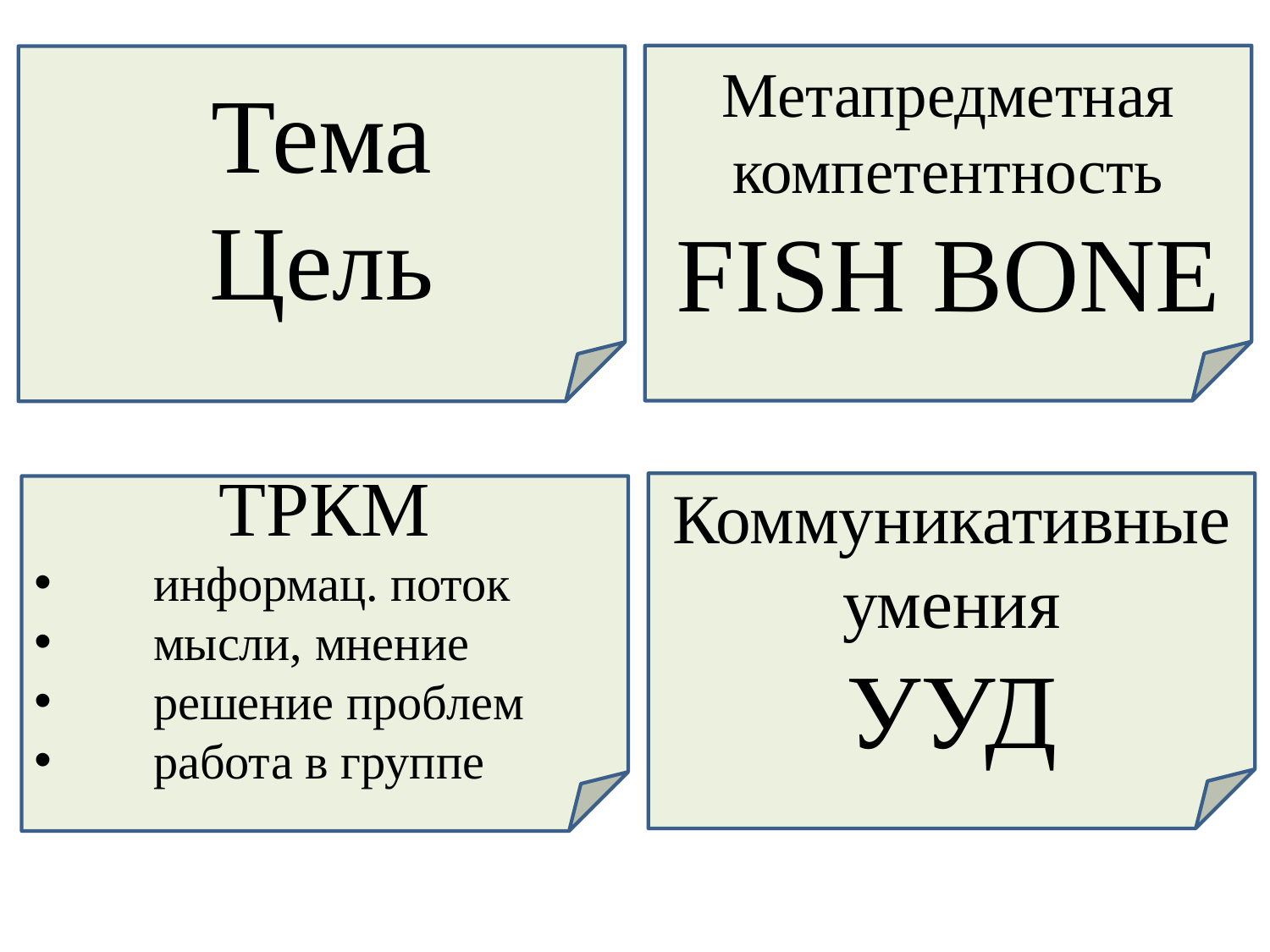

Метапредметная компетентность
FISH BONE
Тема
Цель
Коммуникативные умения
УУД

ТРКМ
информац. поток
мысли, мнение
решение проблем
работа в группе